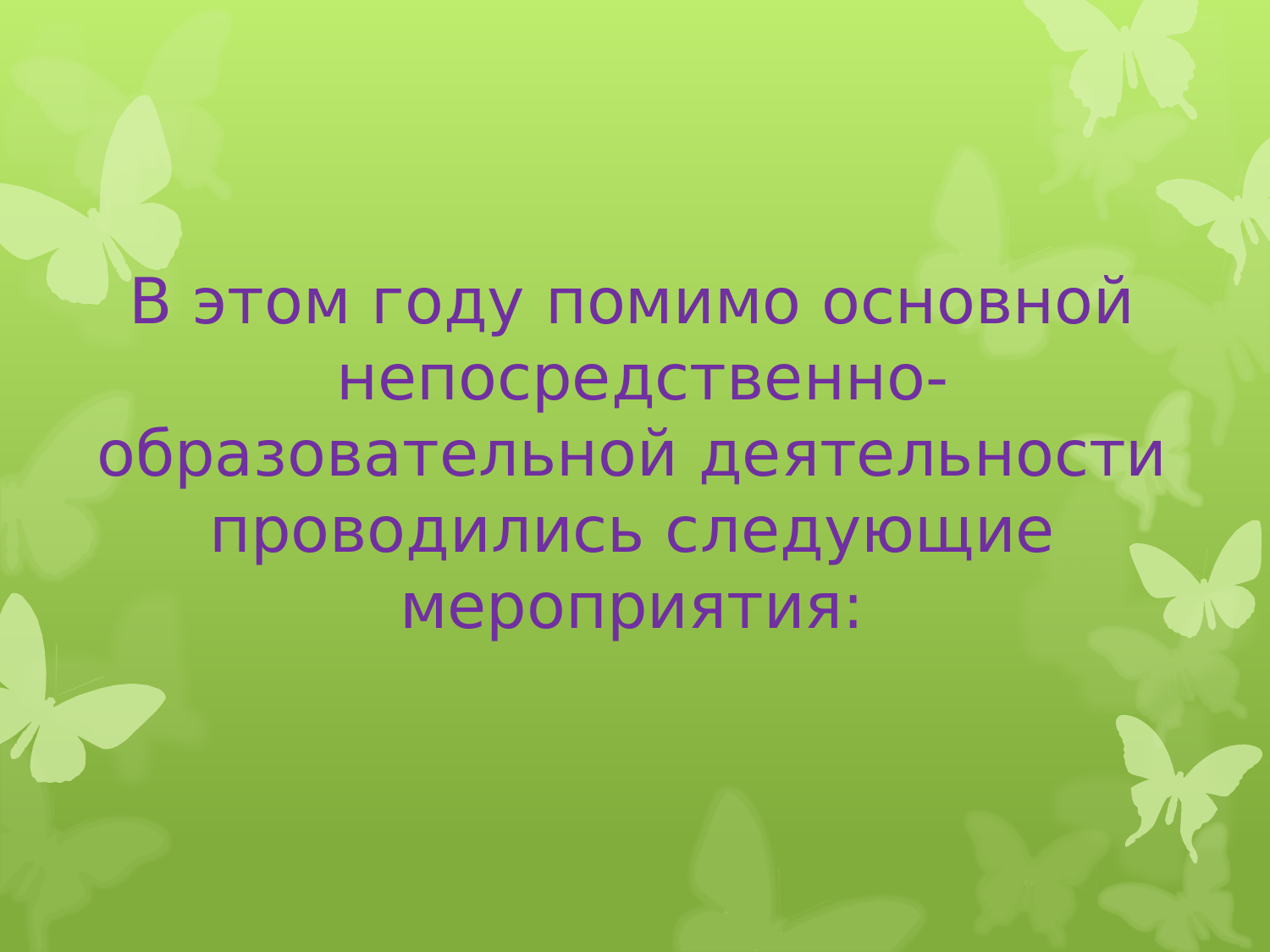

# В этом году помимо основной непосредственно- образовательной деятельности проводились следующие мероприятия: